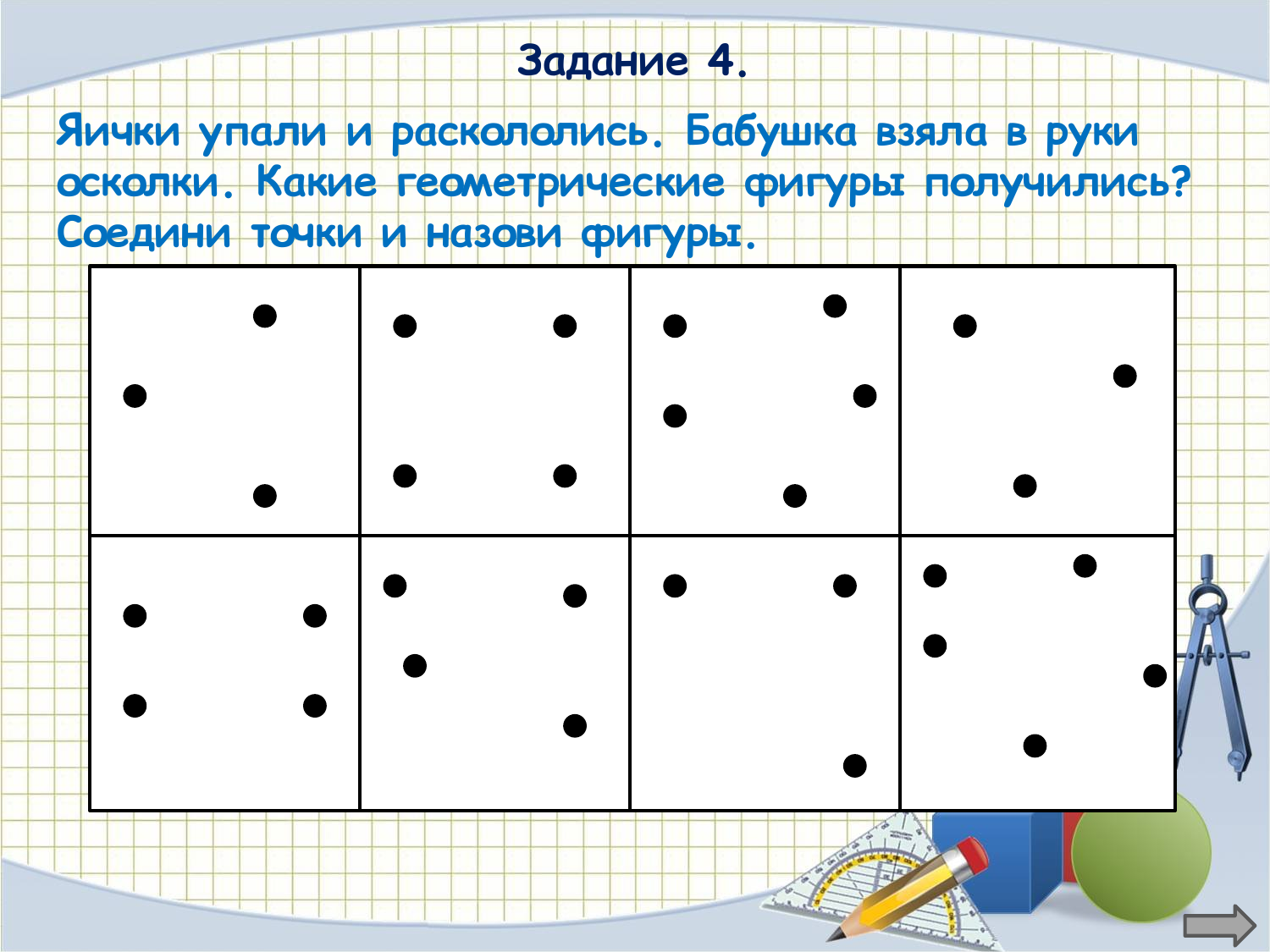

Задание 4.
Яички упали и раскололись. Бабушка взяла в руки осколки. Какие геометрические фигуры получились? Соедини точки и назови фигуры.